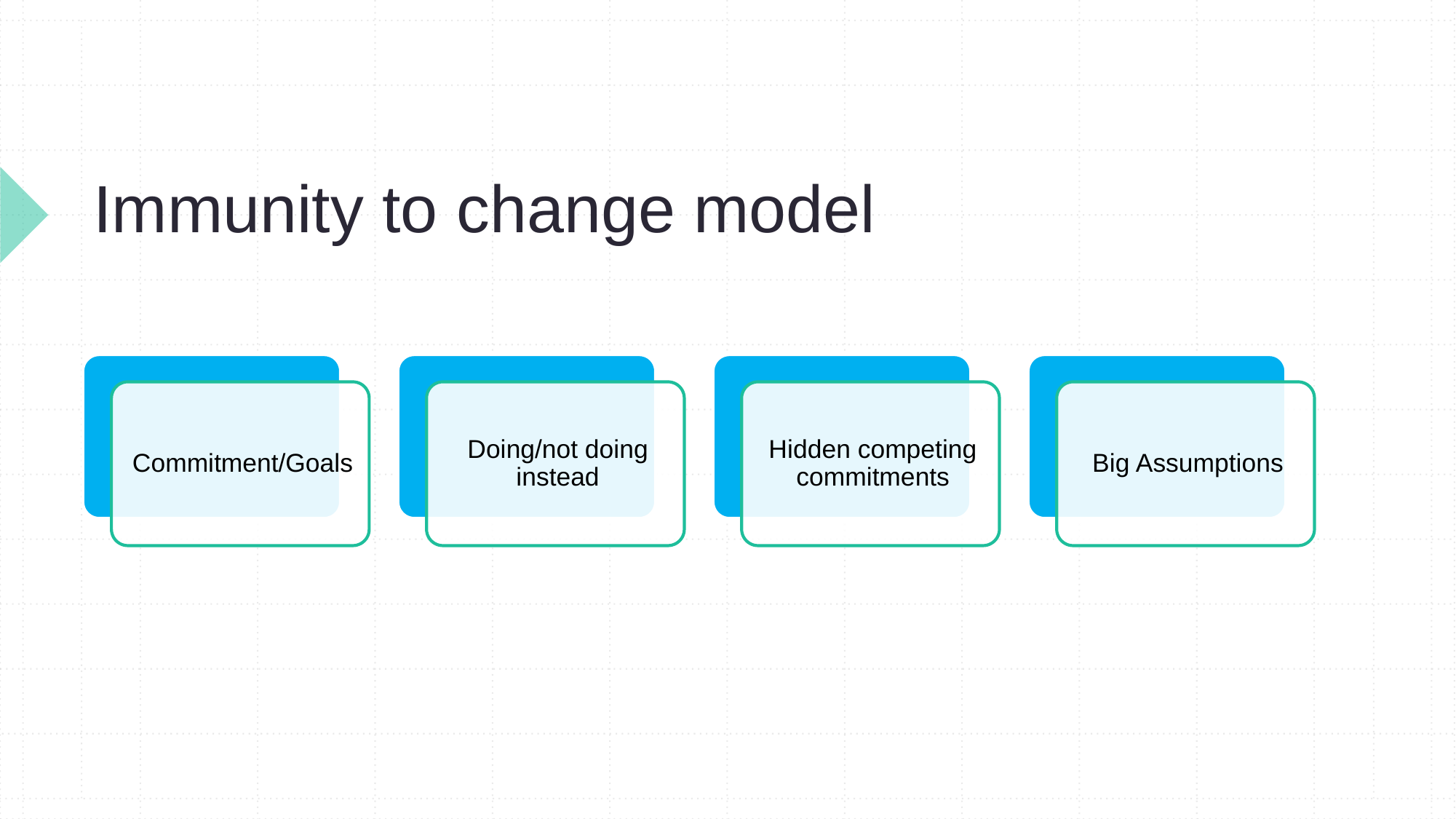

# Immunity to change model
Commitment/Goals
Doing/not doing instead
Hidden competing commitments
Big Assumptions